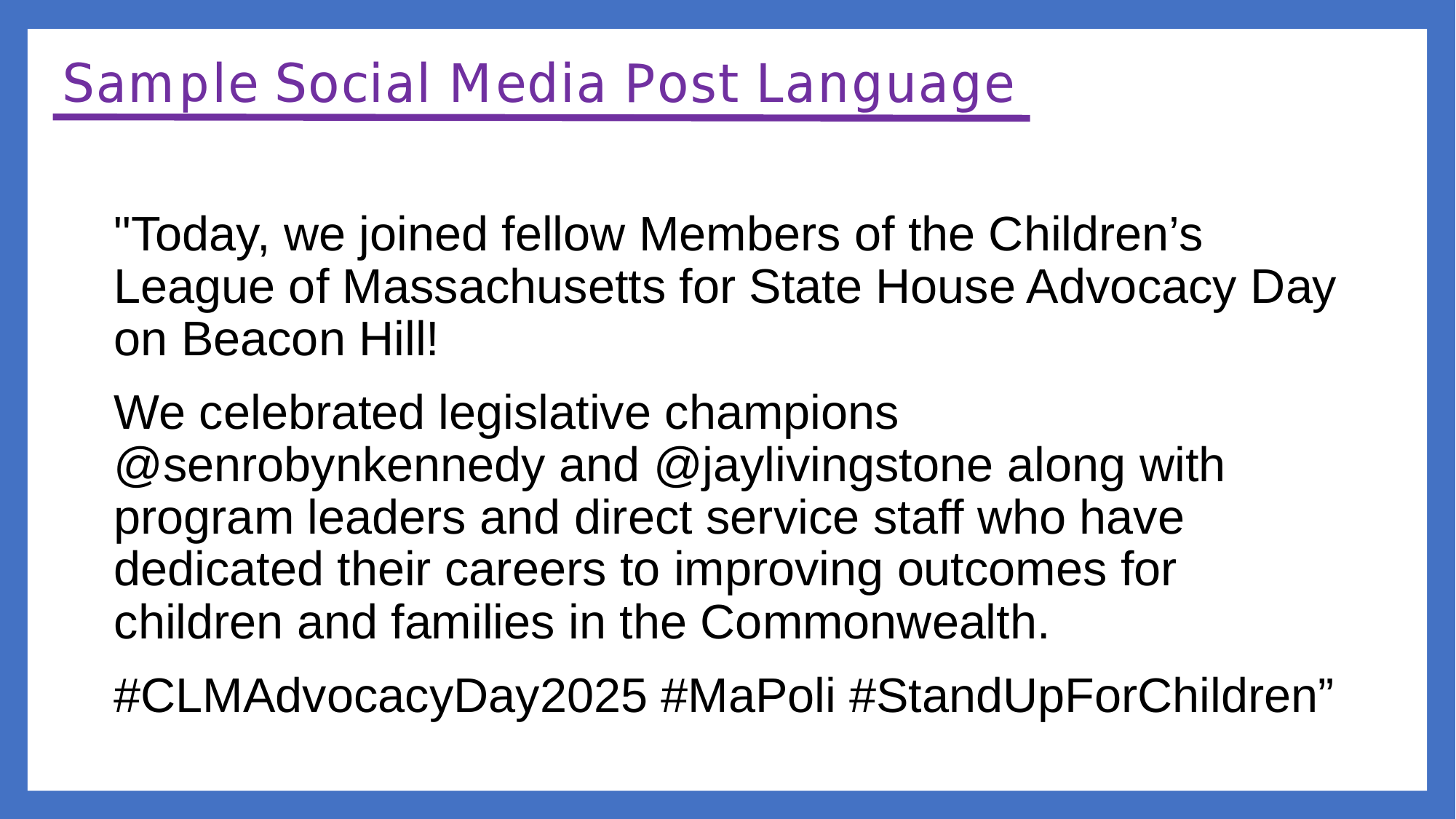

# Sample Social Media Post Language
"Today, we joined fellow Members of the Children’s League of Massachusetts for State House Advocacy Day on Beacon Hill!
We celebrated legislative champions @senrobynkennedy and @jaylivingstone along with program leaders and direct service staff who have dedicated their careers to improving outcomes for children and families in the Commonwealth.
#CLMAdvocacyDay2025 #MaPoli #StandUpForChildren”